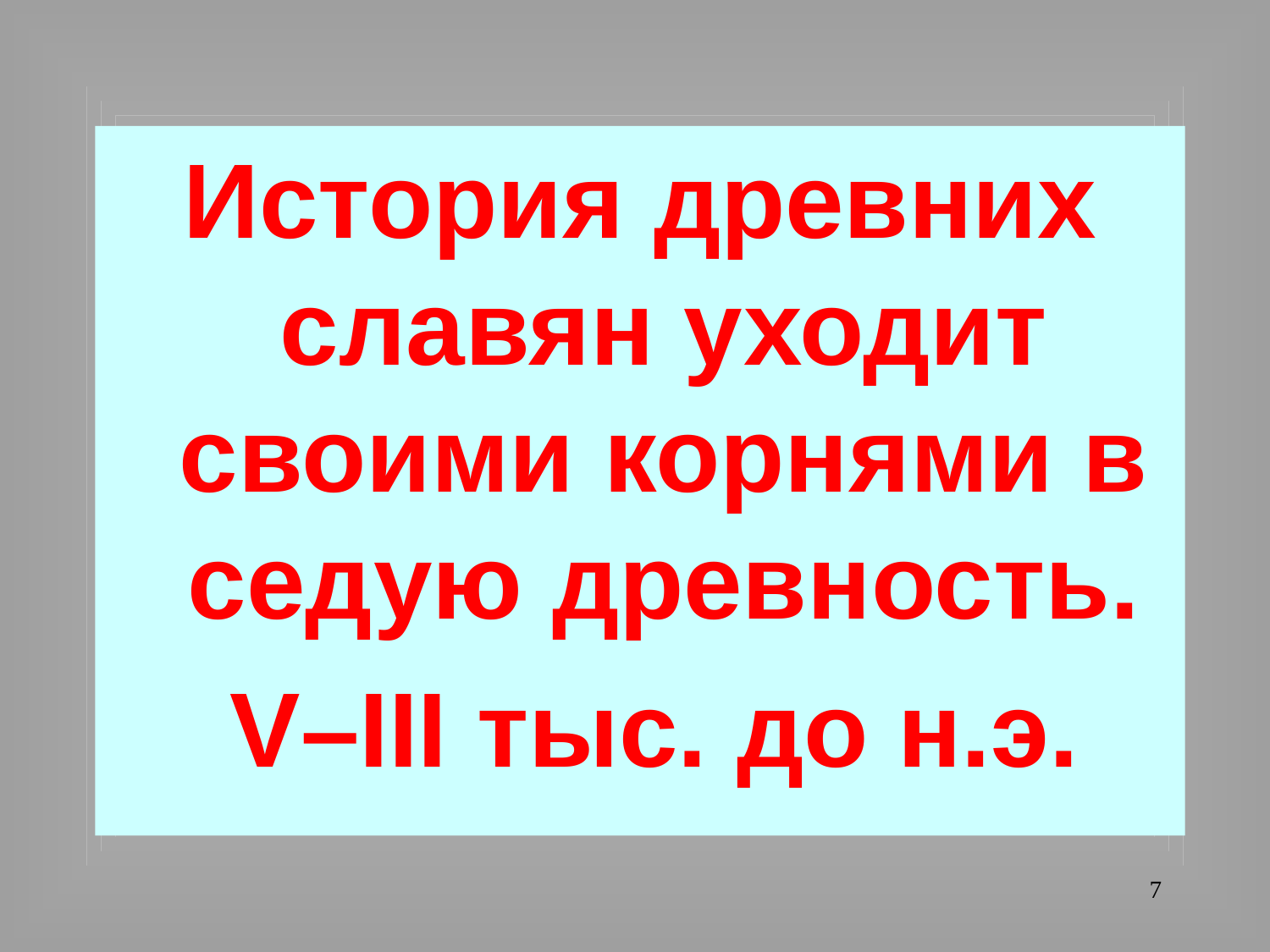

История древних славян уходит своими корнями в седую древность.
 V–III тыс. до н.э.
7